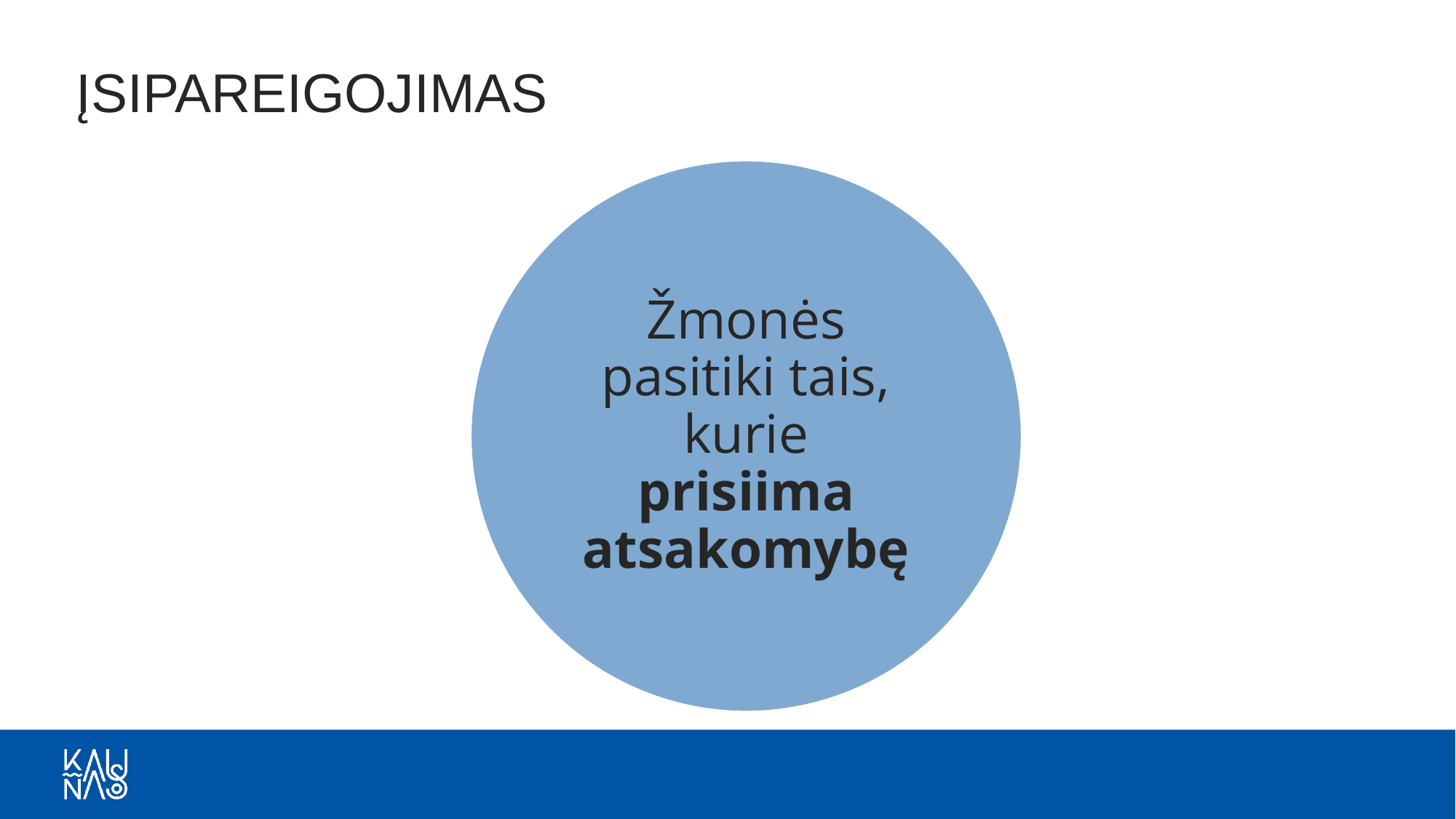

ĮSIPAREIGOJIMAS
Žmonės pasitiki tais, kurie prisiima atsakomybę